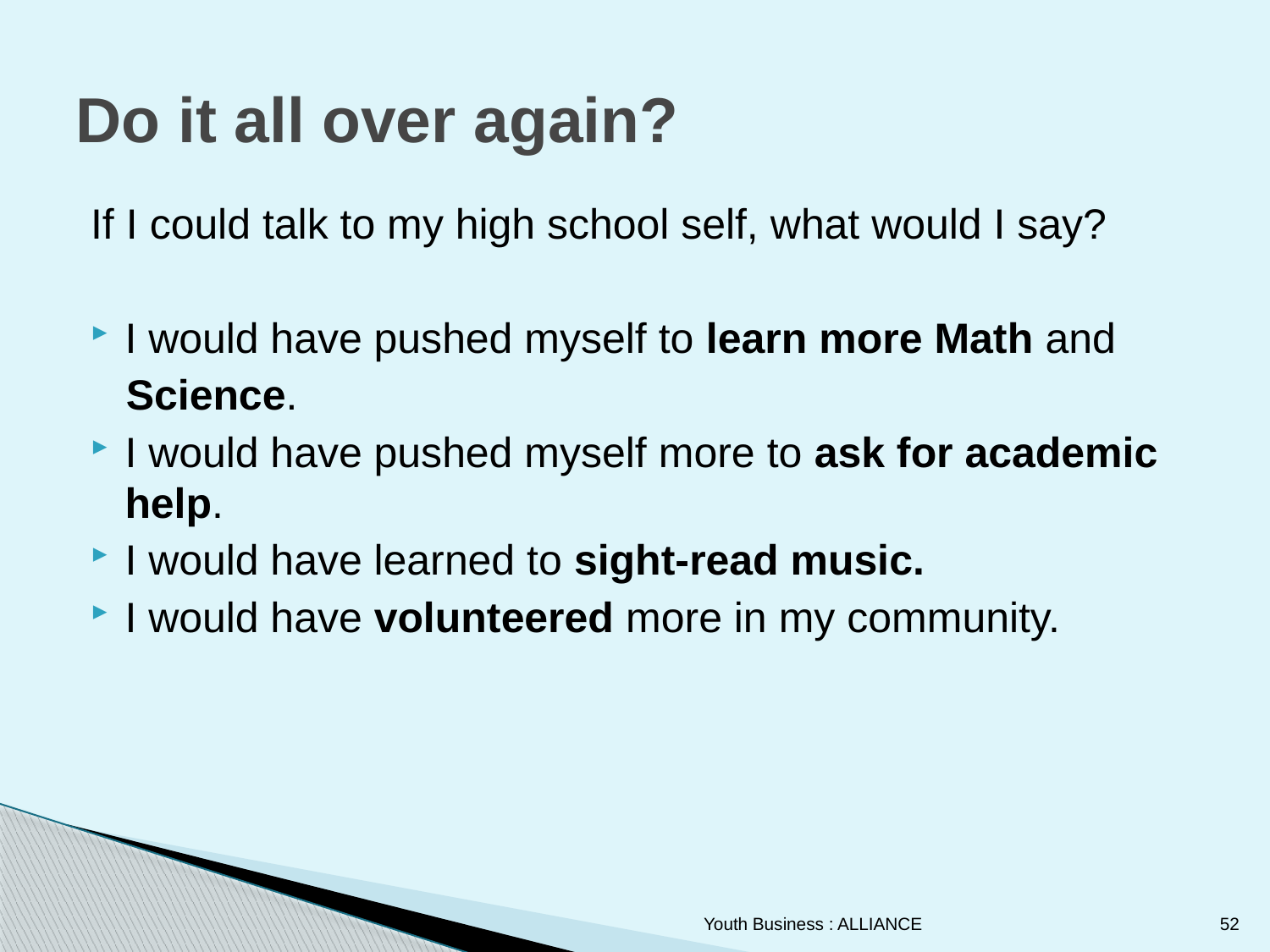

# Do it all over again?
If I could talk to my high school self, what would I say?

I would have pushed myself to learn more Math and
   Science.
I would have pushed myself more to ask for academic help.
I would have learned to sight-read music.
I would have volunteered more in my community.
Youth Business : ALLIANCE
52